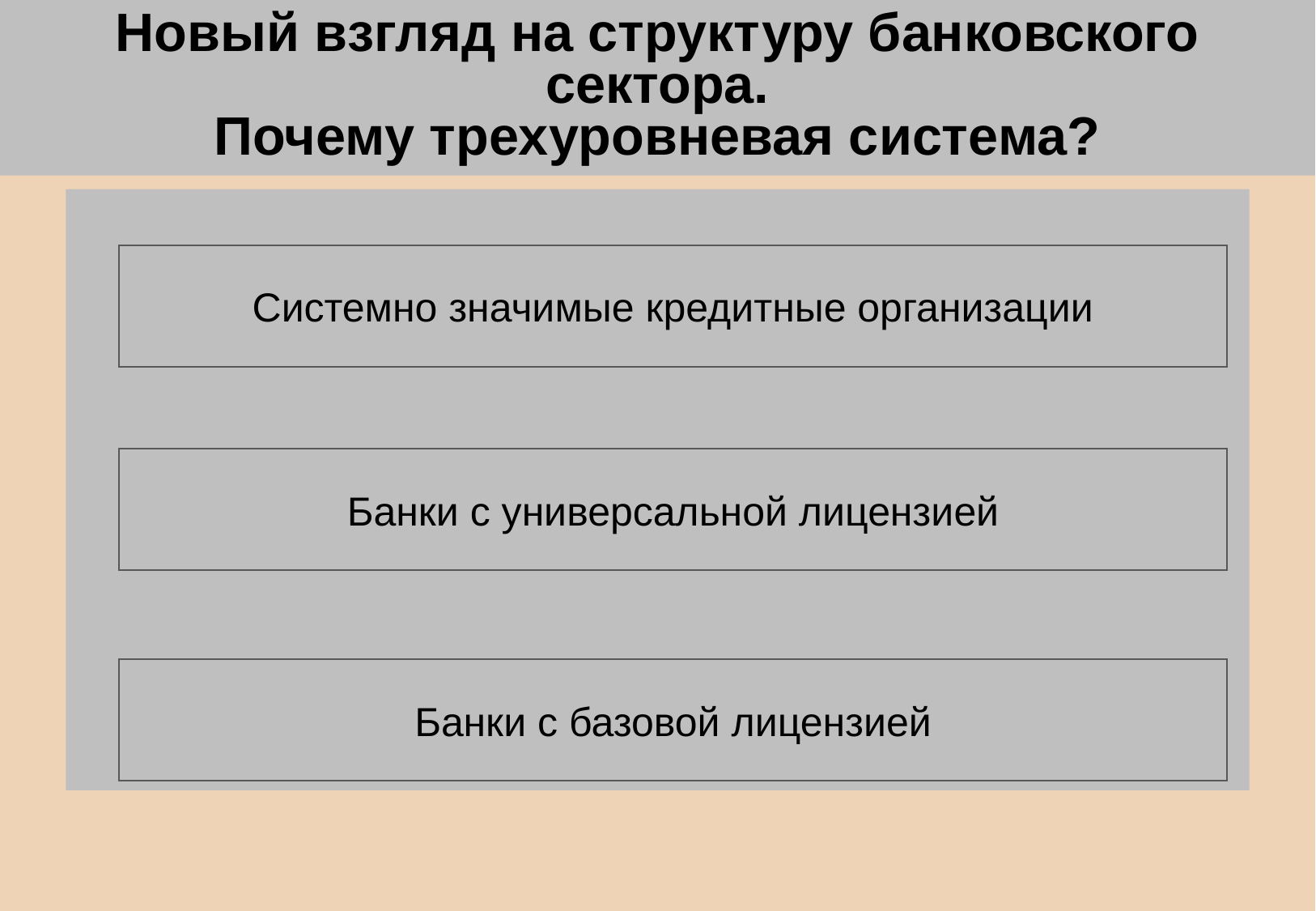

# Новый взгляд на структуру банковского сектора. Почему трехуровневая система?

Системно значимые кредитные организации
Системно значимые  кредитные организации
Банки с универсальной лицензией

Банки с базовой лицензией